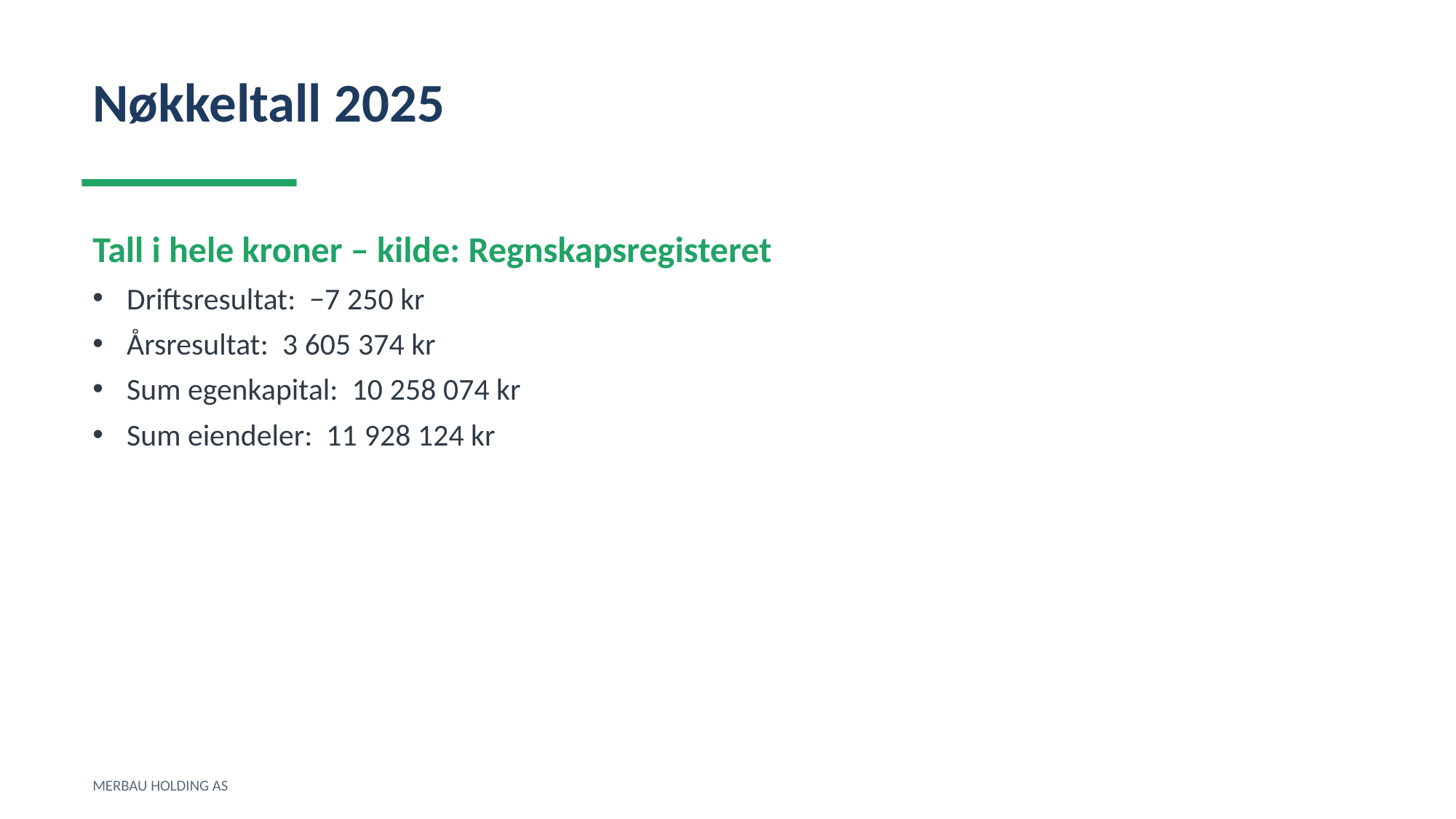

Nøkkeltall 2025

Tall i hele kroner – kilde: Regnskapsregisteret
Driftsresultat:  −7 250 kr
Årsresultat:  3 605 374 kr
Sum egenkapital:  10 258 074 kr
Sum eiendeler:  11 928 124 kr
MERBAU HOLDING AS